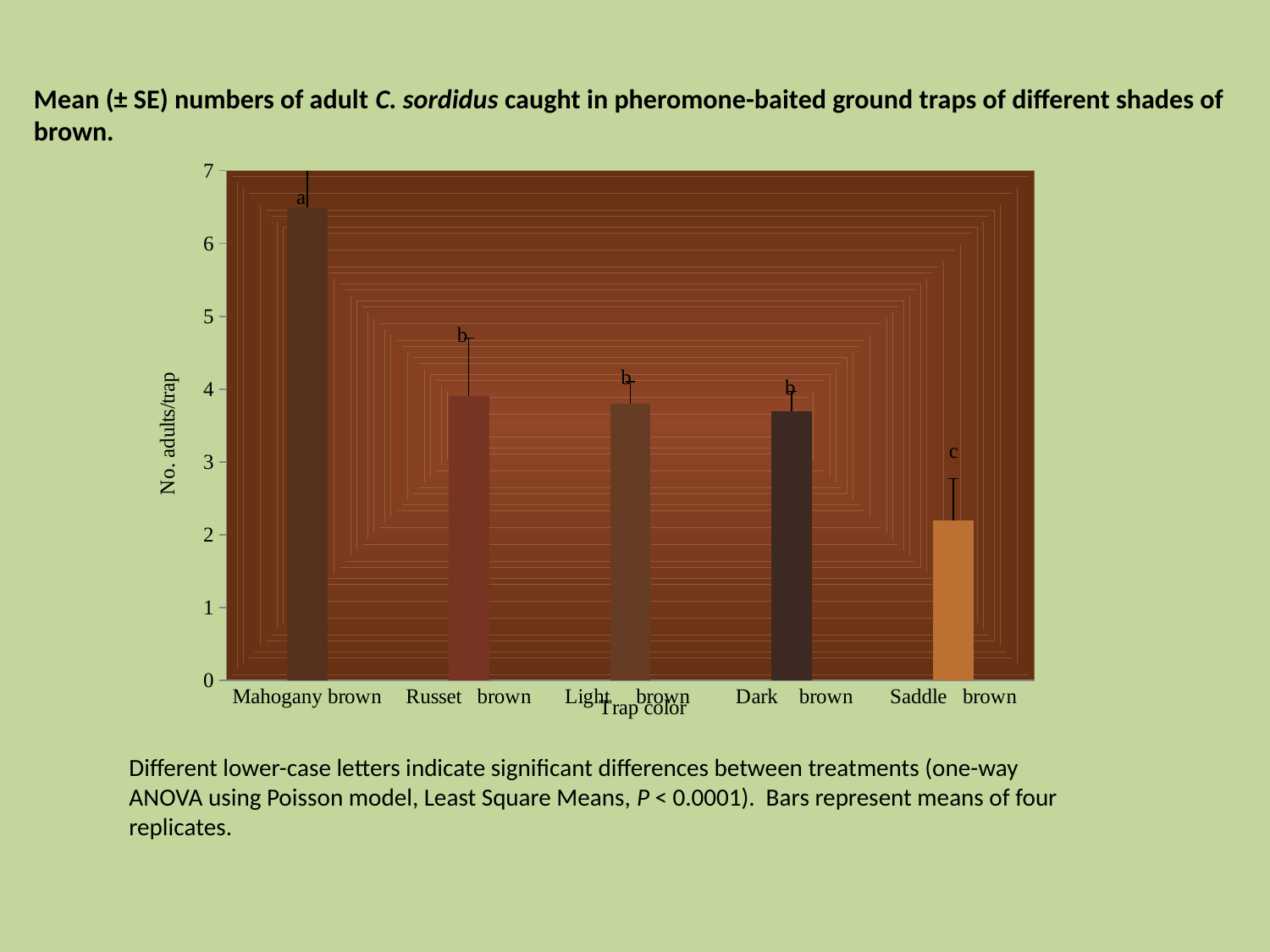

# Mean (± SE) numbers of adult C. sordidus caught in pheromone-baited ground traps of different shades of brown.

### Chart

| Category |  |
|---|---|
| Mahogany brown | 6.5 |
| Russet   brown | 3.9 |
| Light     brown  | 3.8 |
|   Dark    brown  | 3.7 |
| Saddle   brown | 2.2 |
Different lower-case letters indicate significant differences between treatments (one-way ANOVA using Poisson model, Least Square Means, P < 0.0001).  Bars represent means of four replicates.